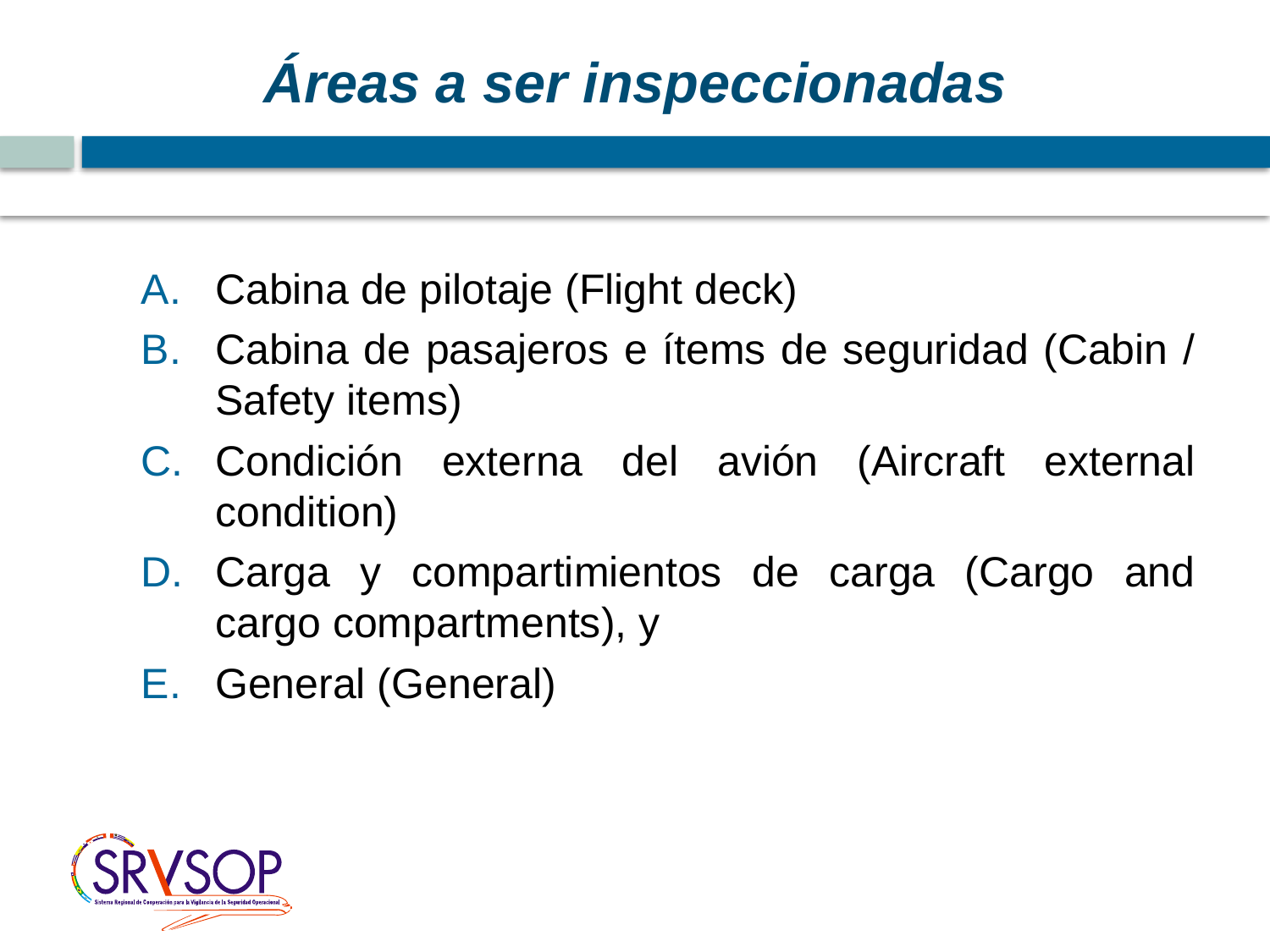

# Áreas a ser inspeccionadas

Cabina de pilotaje (Flight deck)
Cabina de pasajeros e ítems de seguridad (Cabin / Safety items)
Condición externa del avión (Aircraft external condition)
Carga y compartimientos de carga (Cargo and cargo compartments), y
General (General)